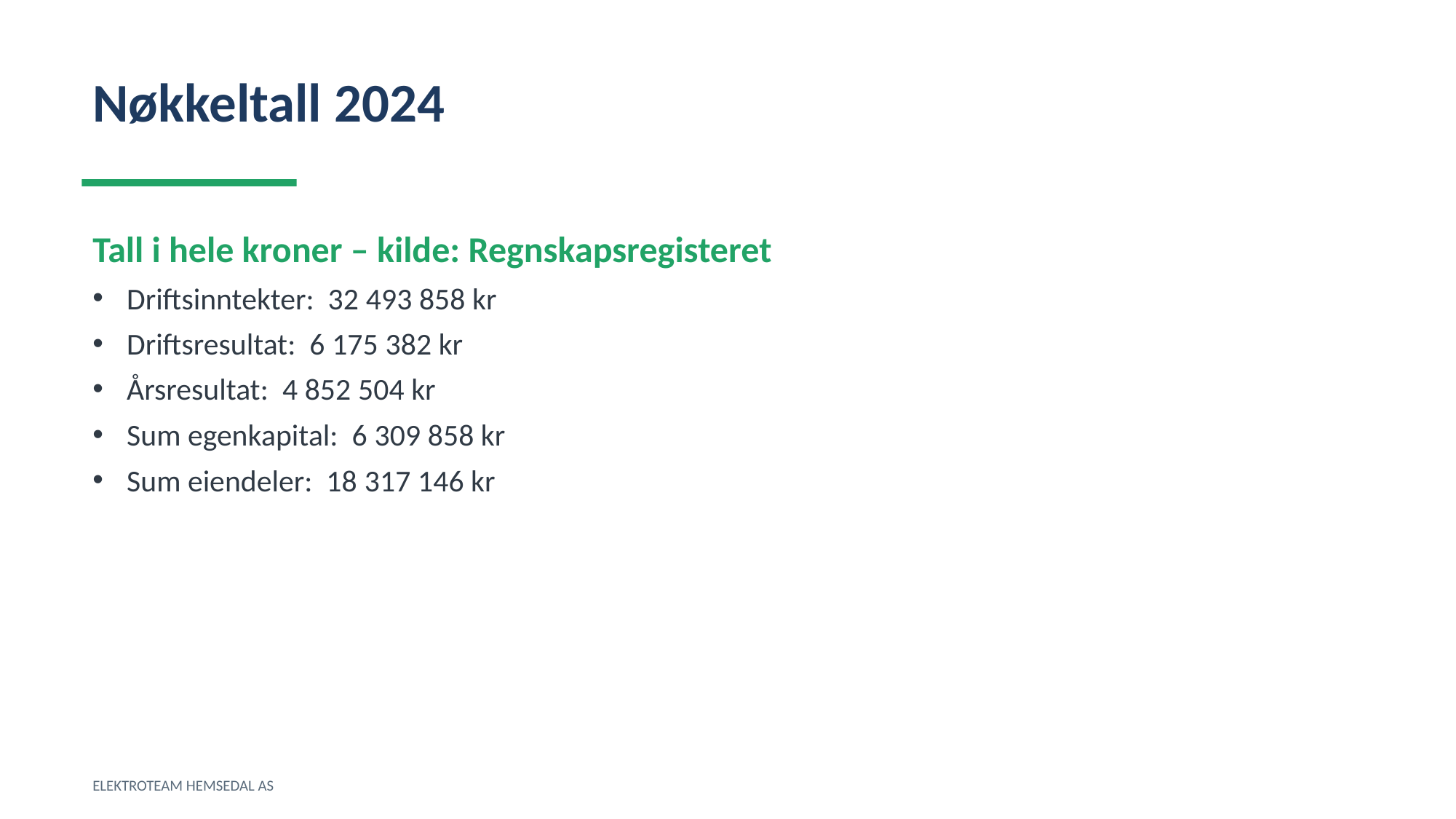

Nøkkeltall 2024

Tall i hele kroner – kilde: Regnskapsregisteret
Driftsinntekter:  32 493 858 kr
Driftsresultat:  6 175 382 kr
Årsresultat:  4 852 504 kr
Sum egenkapital:  6 309 858 kr
Sum eiendeler:  18 317 146 kr
ELEKTROTEAM HEMSEDAL AS